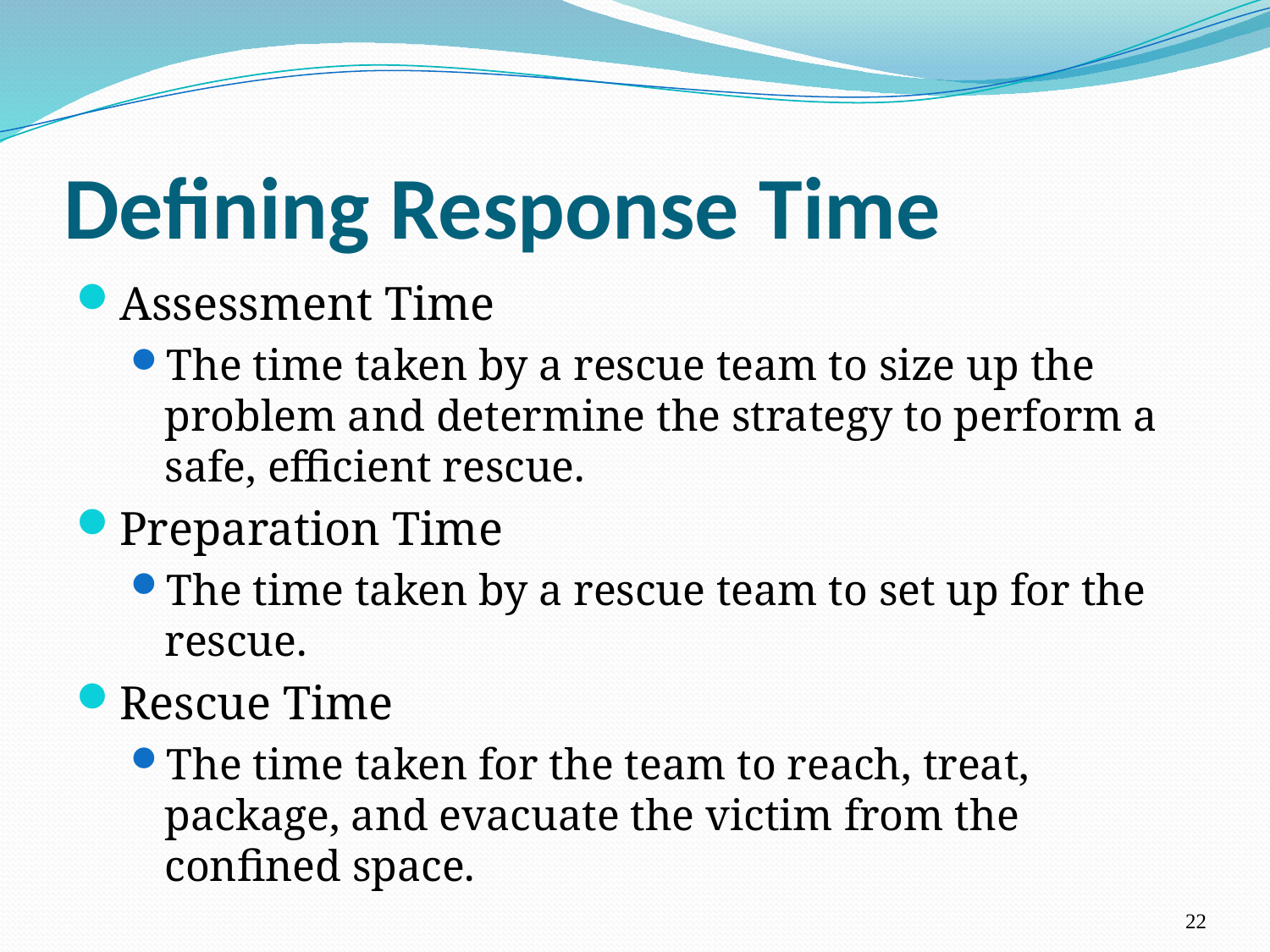

# Defining Response Time
Assessment Time
The time taken by a rescue team to size up the problem and determine the strategy to perform a safe, efficient rescue.
Preparation Time
The time taken by a rescue team to set up for the rescue.
Rescue Time
The time taken for the team to reach, treat, package, and evacuate the victim from the confined space.
22